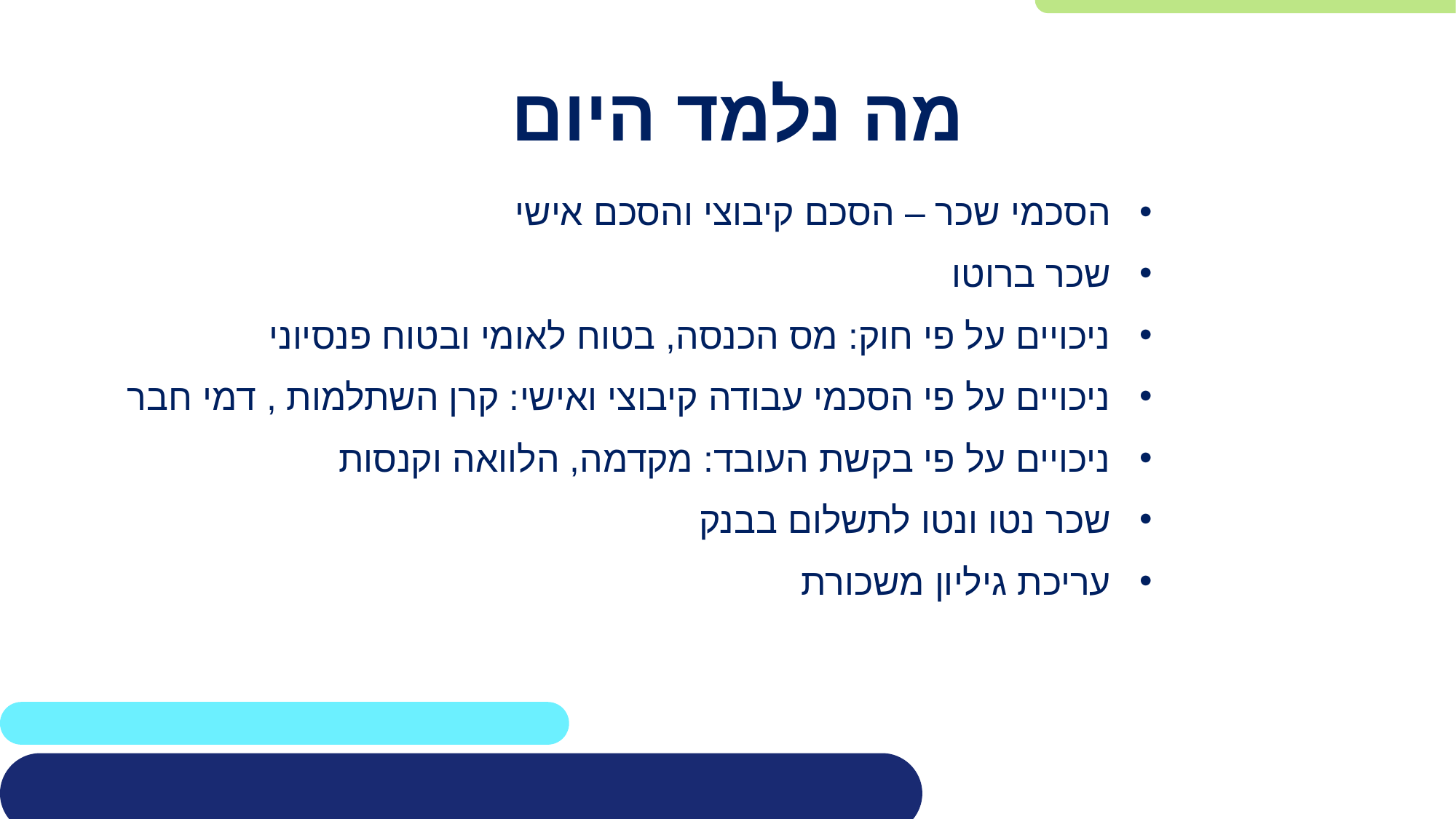

# מה נלמד היום
הסכמי שכר – הסכם קיבוצי והסכם אישי
שכר ברוטו
ניכויים על פי חוק: מס הכנסה, בטוח לאומי ובטוח פנסיוני
ניכויים על פי הסכמי עבודה קיבוצי ואישי: קרן השתלמות , דמי חבר
ניכויים על פי בקשת העובד: מקדמה, הלוואה וקנסות
שכר נטו ונטו לתשלום בבנק
עריכת גיליון משכורת